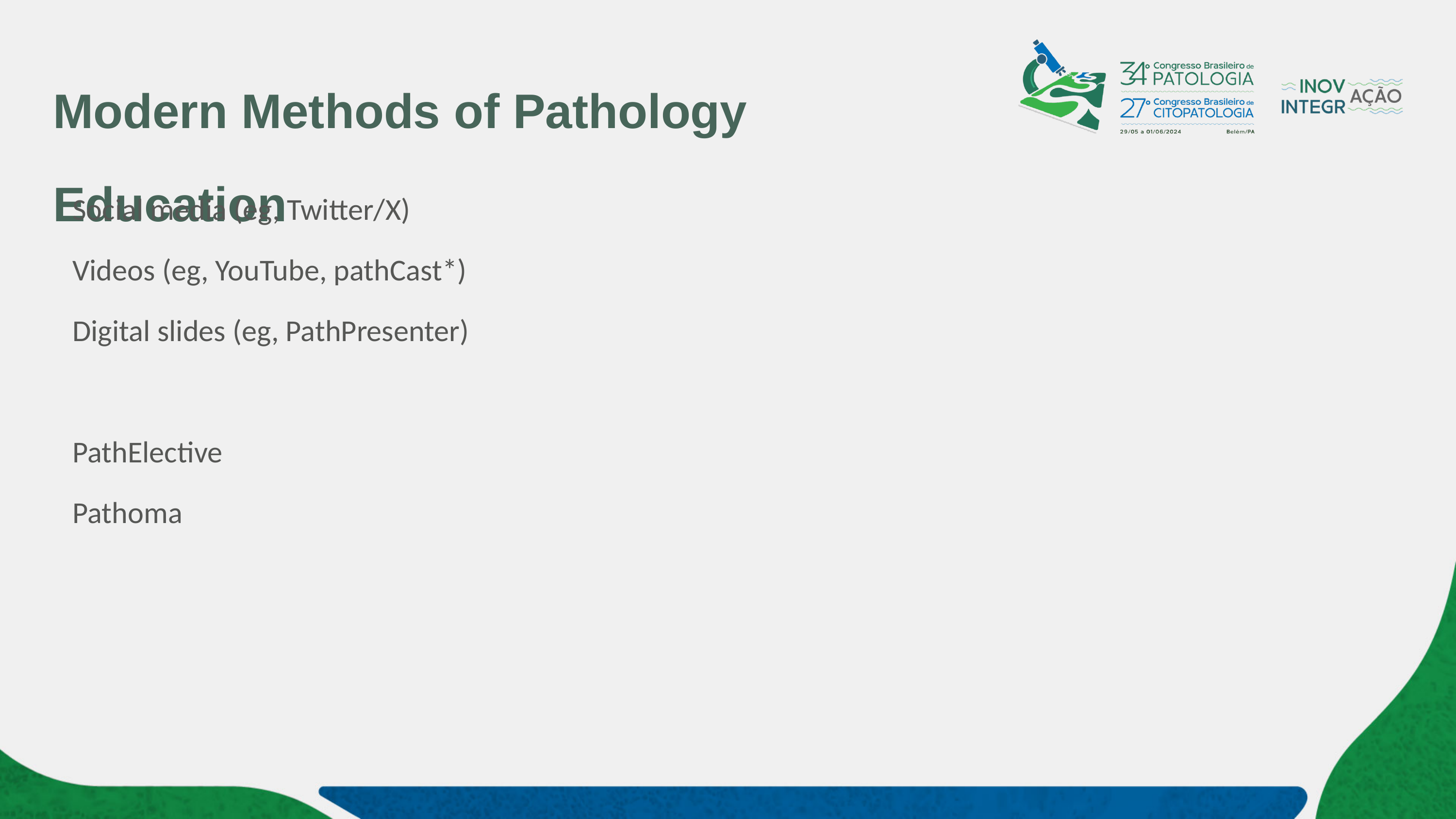

# Modern Methods of Pathology Education
Social media (eg, Twitter/X)
Videos (eg, YouTube, pathCast*)
Digital slides (eg, PathPresenter)

PathElective
Pathoma